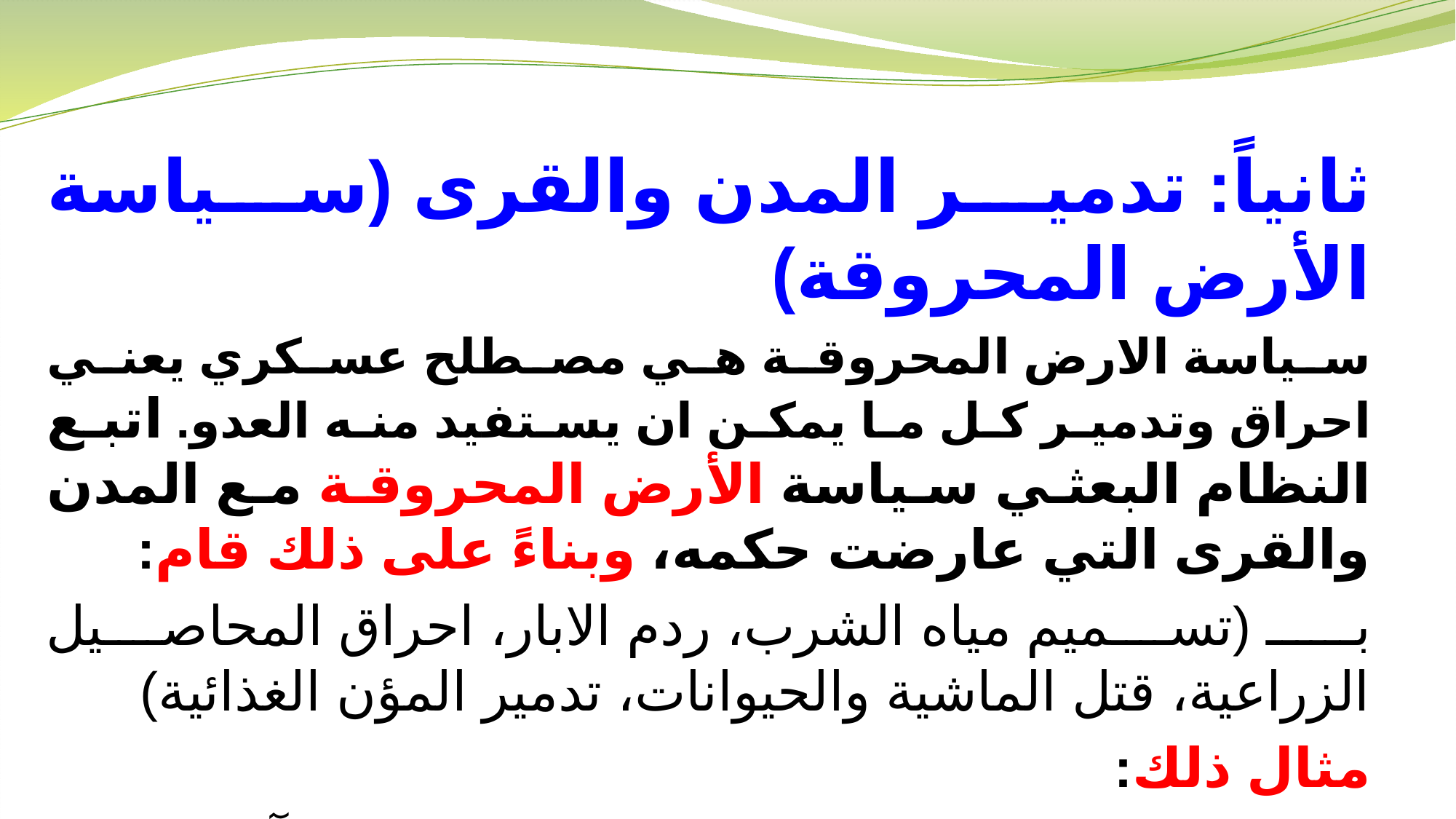

ثانياً: تدمير المدن والقرى (سياسة الأرض المحروقة)
سياسة الارض المحروقة هي مصطلح عسكري يعني احراق وتدمير كل ما يمكن ان يستفيد منه العدو. اتبع النظام البعثي سياسة الأرض المحروقة مع المدن والقرى التي عارضت حكمه، وبناءً على ذلك قام:
بــ (تسميم مياه الشرب، ردم الابار، احراق المحاصيل الزراعية، قتل الماشية والحيوانات، تدمير المؤن الغذائية)
مثال ذلك:
ما حصل في الانتفاضة الشعبانية، تدمير قرية آل جويبر، معركة نهر جاسم، حرق ابار النفط.